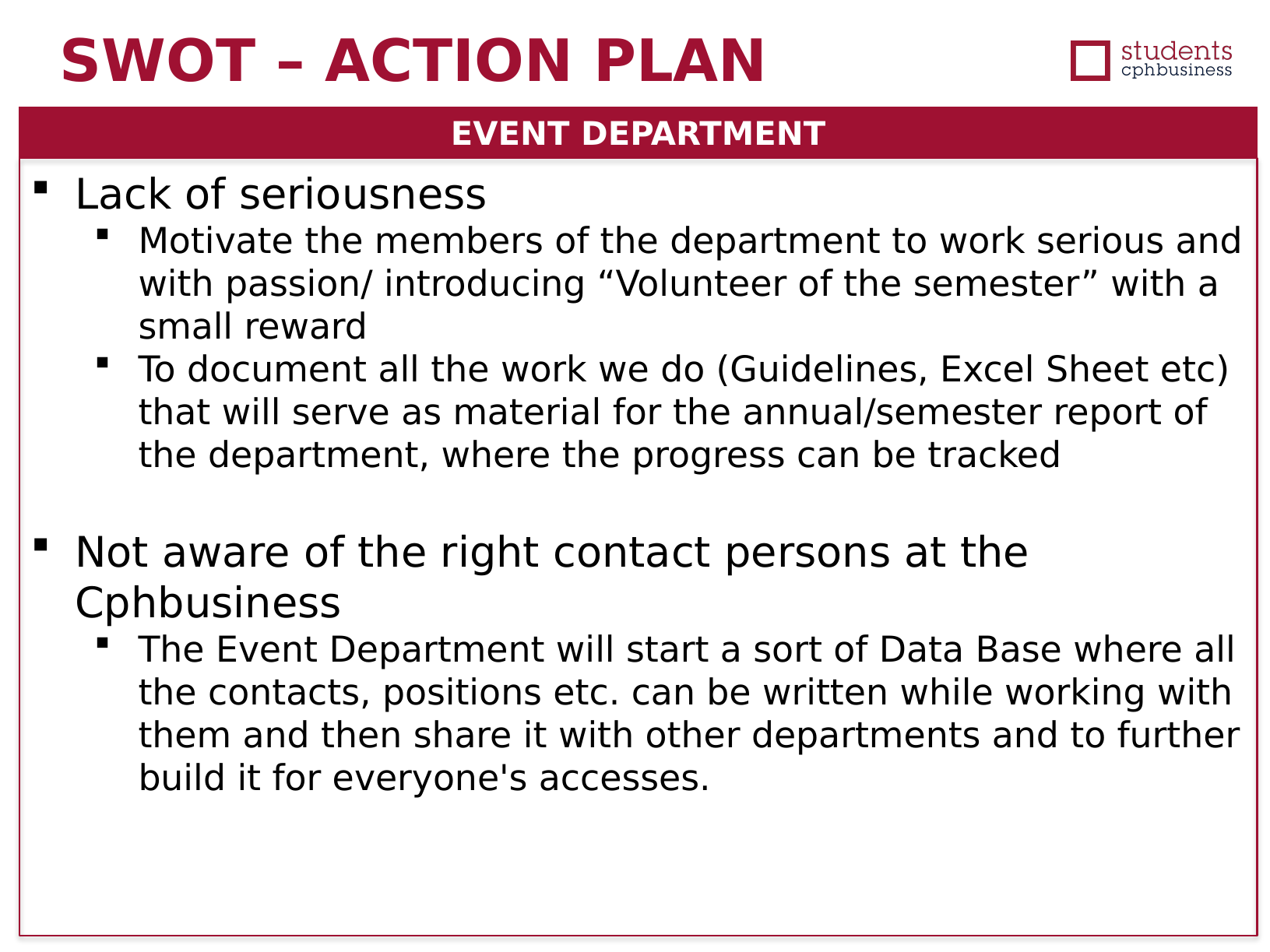

SWOT – ACTION PLAN
EVENT DEPARTMENT

Lack of seriousness
Motivate the members of the department to work serious and with passion/ introducing “Volunteer of the semester” with a small reward
To document all the work we do (Guidelines, Excel Sheet etc) that will serve as material for the annual/semester report of the department, where the progress can be tracked

Not aware of the right contact persons at the Cphbusiness
The Event Department will start a sort of Data Base where all the contacts, positions etc. can be written while working with them and then share it with other departments and to further build it for everyone's accesses.